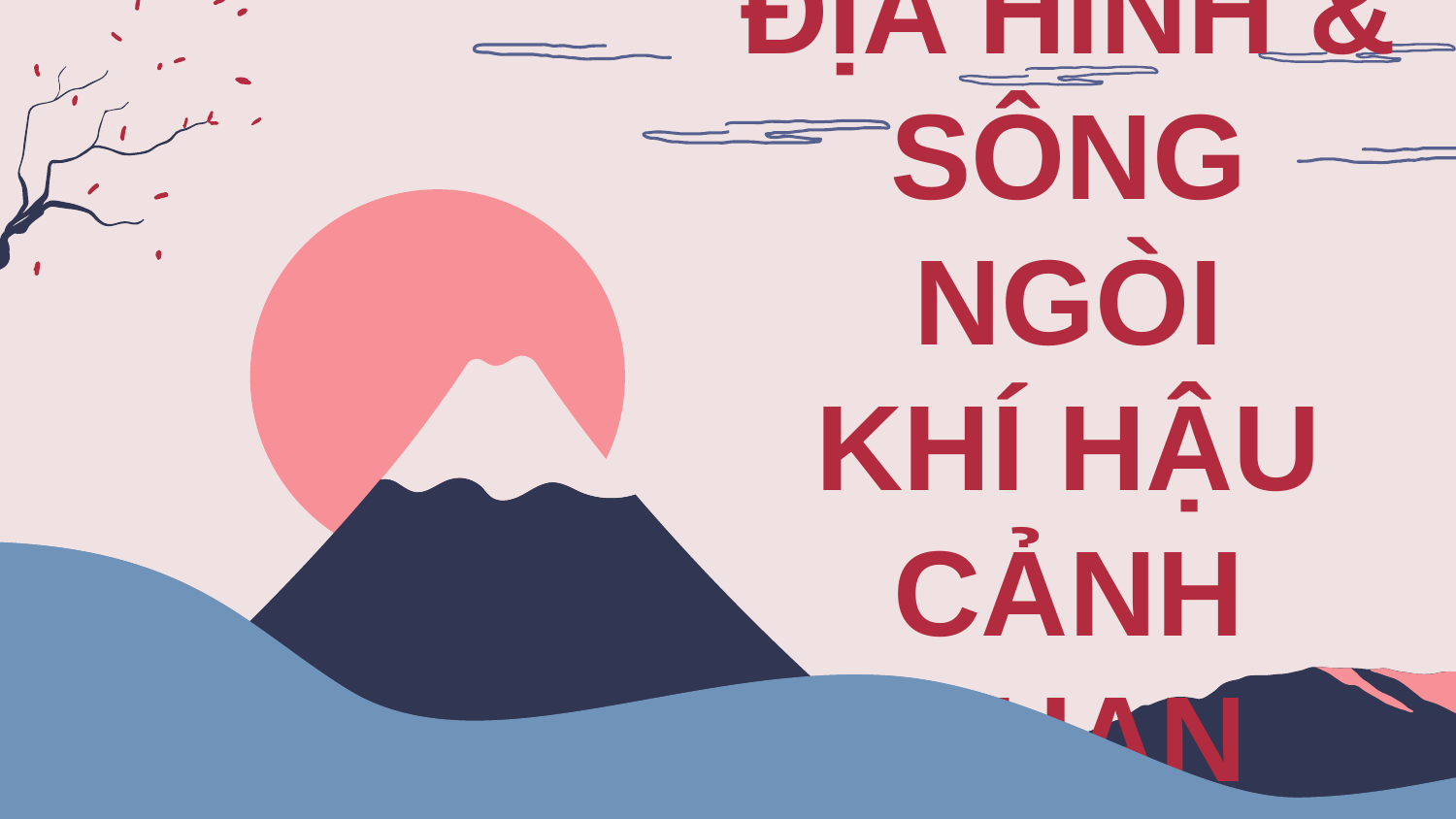

# ĐỊA HÌNH & SÔNG NGÒI KHÍ HẬU CẢNH QUAN